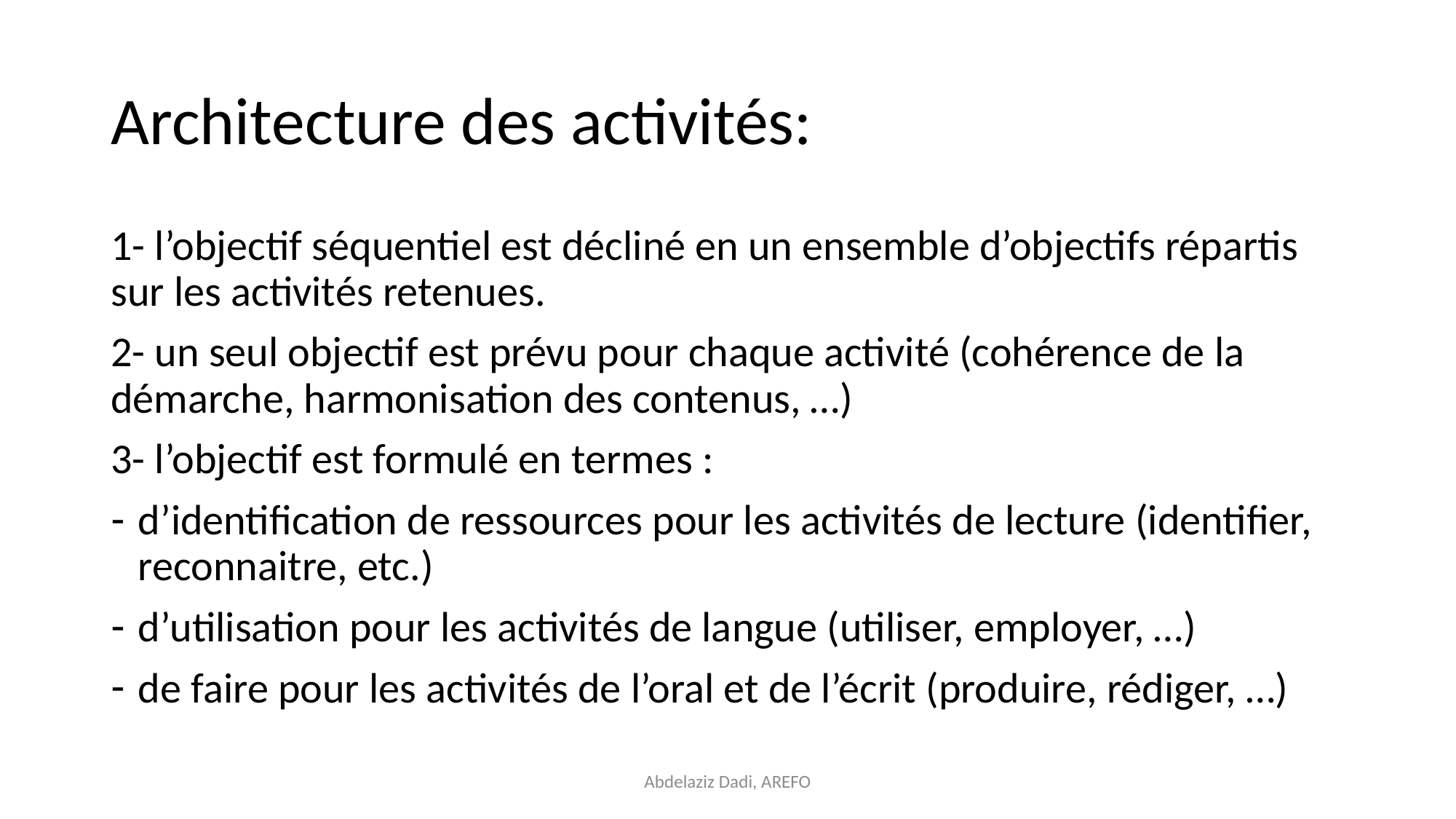

# Architecture des activités:
1- l’objectif séquentiel est décliné en un ensemble d’objectifs répartis sur les activités retenues.
2- un seul objectif est prévu pour chaque activité (cohérence de la démarche, harmonisation des contenus, …)
3- l’objectif est formulé en termes :
d’identification de ressources pour les activités de lecture (identifier, reconnaitre, etc.)
d’utilisation pour les activités de langue (utiliser, employer, …)
de faire pour les activités de l’oral et de l’écrit (produire, rédiger, …)
Abdelaziz Dadi, AREFO